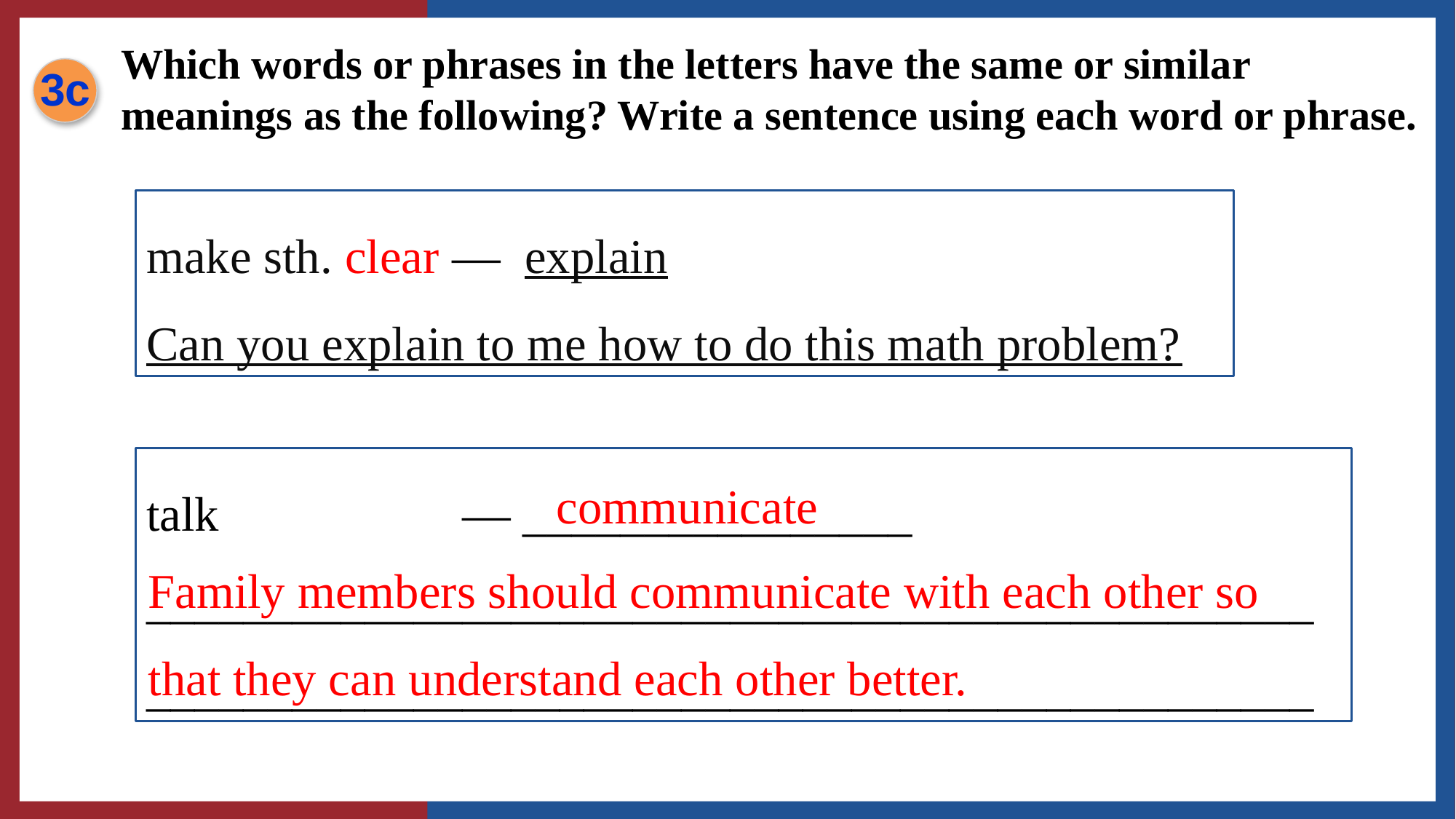

Which words or phrases in the letters have the same or similar meanings as the following? Write a sentence using each word or phrase.
3c

make sth. clear —  explain
Can you explain to me how to do this math problem?
talk                    — ________________
________________________________________________
________________________________________________
communicate
Family members should communicate with each other so that they can understand each other better.